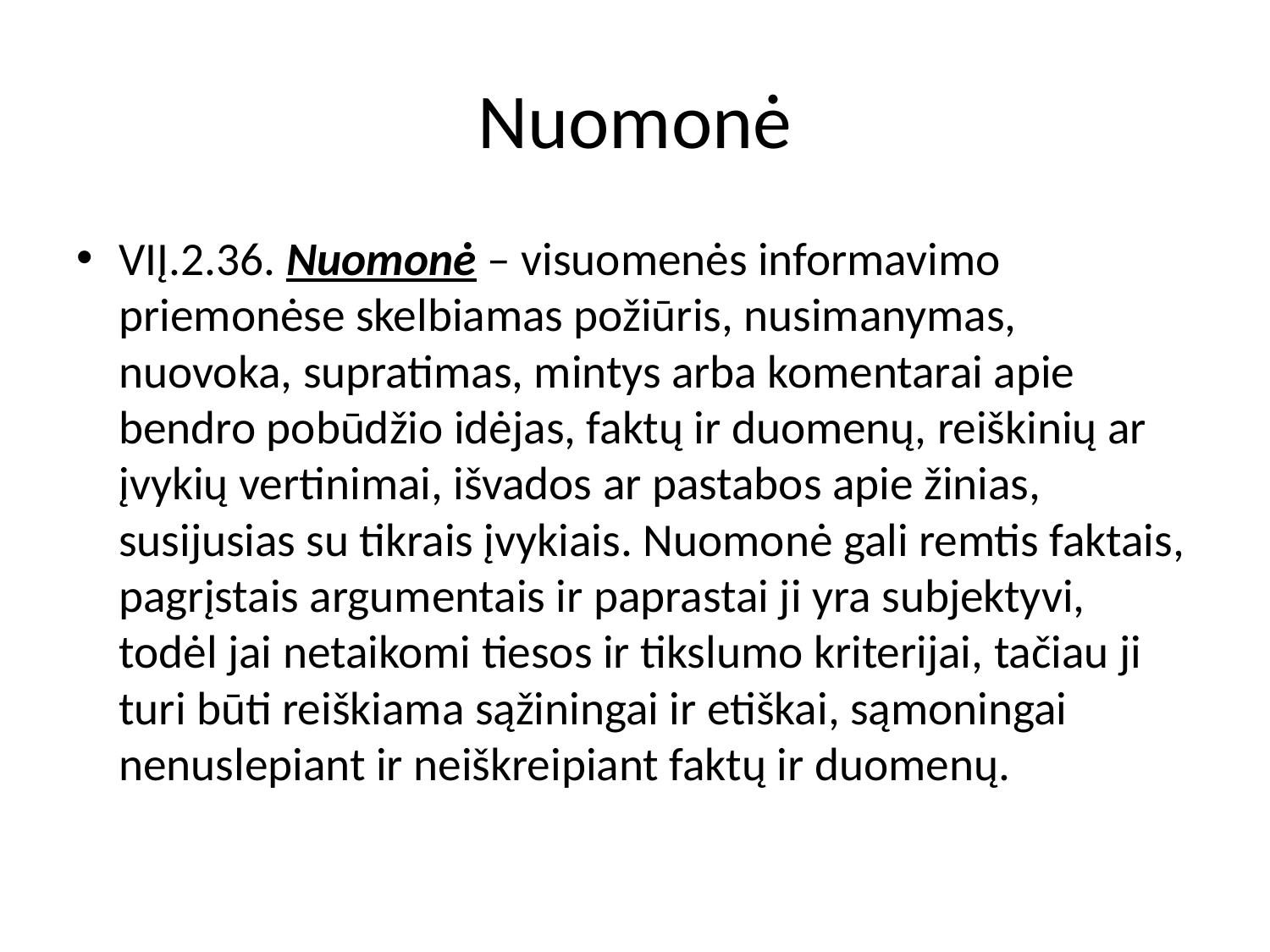

# Nuomonė
VIĮ.2.36. Nuomonė – visuomenės informavimo priemonėse skelbiamas požiūris, nusimanymas, nuovoka, supratimas, mintys arba komentarai apie bendro pobūdžio idėjas, faktų ir duomenų, reiškinių ar įvykių vertinimai, išvados ar pastabos apie žinias, susijusias su tikrais įvykiais. Nuomonė gali remtis faktais, pagrįstais argumentais ir paprastai ji yra subjektyvi, todėl jai netaikomi tiesos ir tikslumo kriterijai, tačiau ji turi būti reiškiama sąžiningai ir etiškai, sąmoningai nenuslepiant ir neiškreipiant faktų ir duomenų.